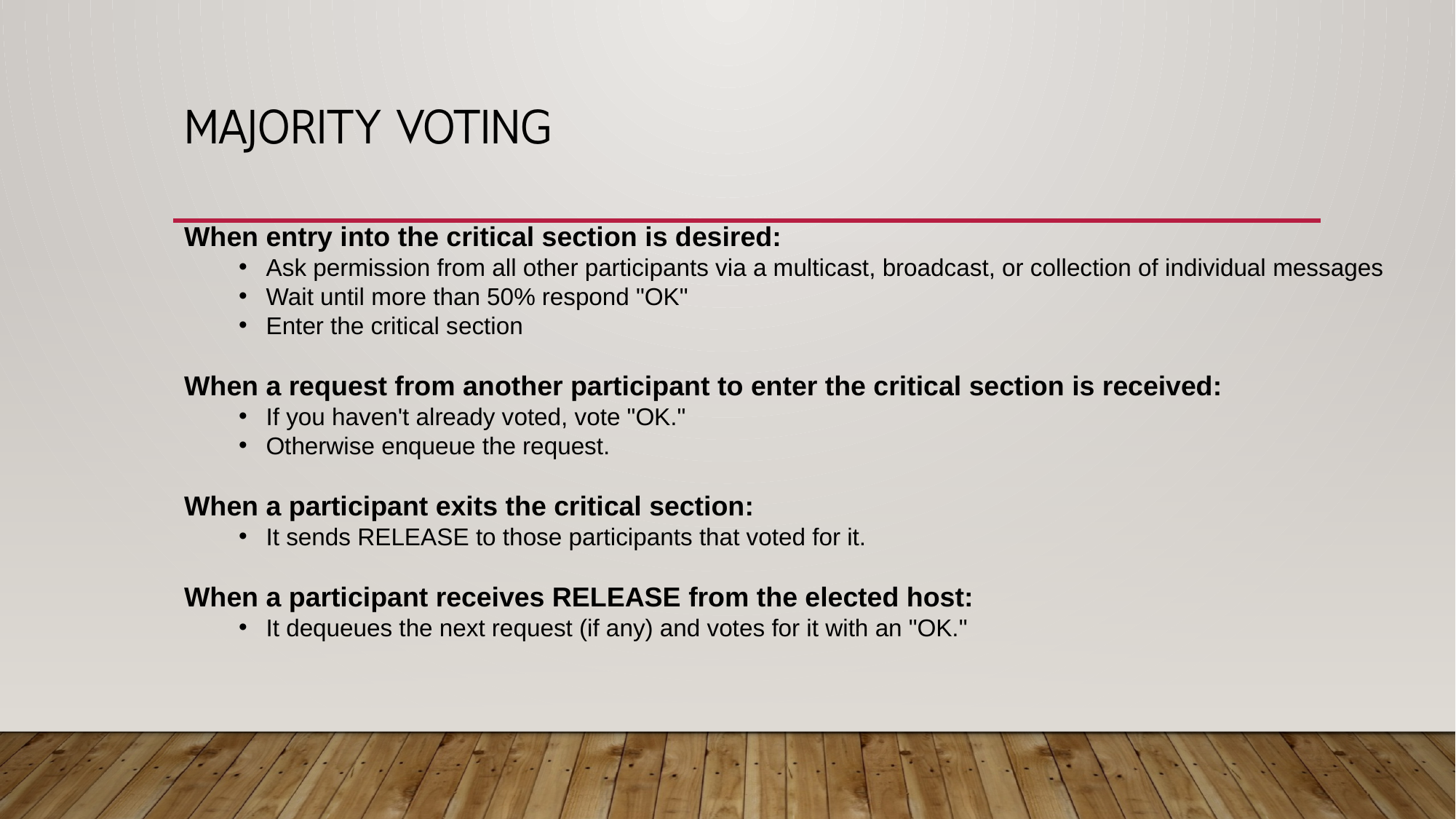

# Majority voting
When entry into the critical section is desired:
Ask permission from all other participants via a multicast, broadcast, or collection of individual messages
Wait until more than 50% respond "OK"
Enter the critical section

When a request from another participant to enter the critical section is received:
If you haven't already voted, vote "OK."
Otherwise enqueue the request.

When a participant exits the critical section:
It sends RELEASE to those participants that voted for it.

When a participant receives RELEASE from the elected host:
It dequeues the next request (if any) and votes for it with an "OK."